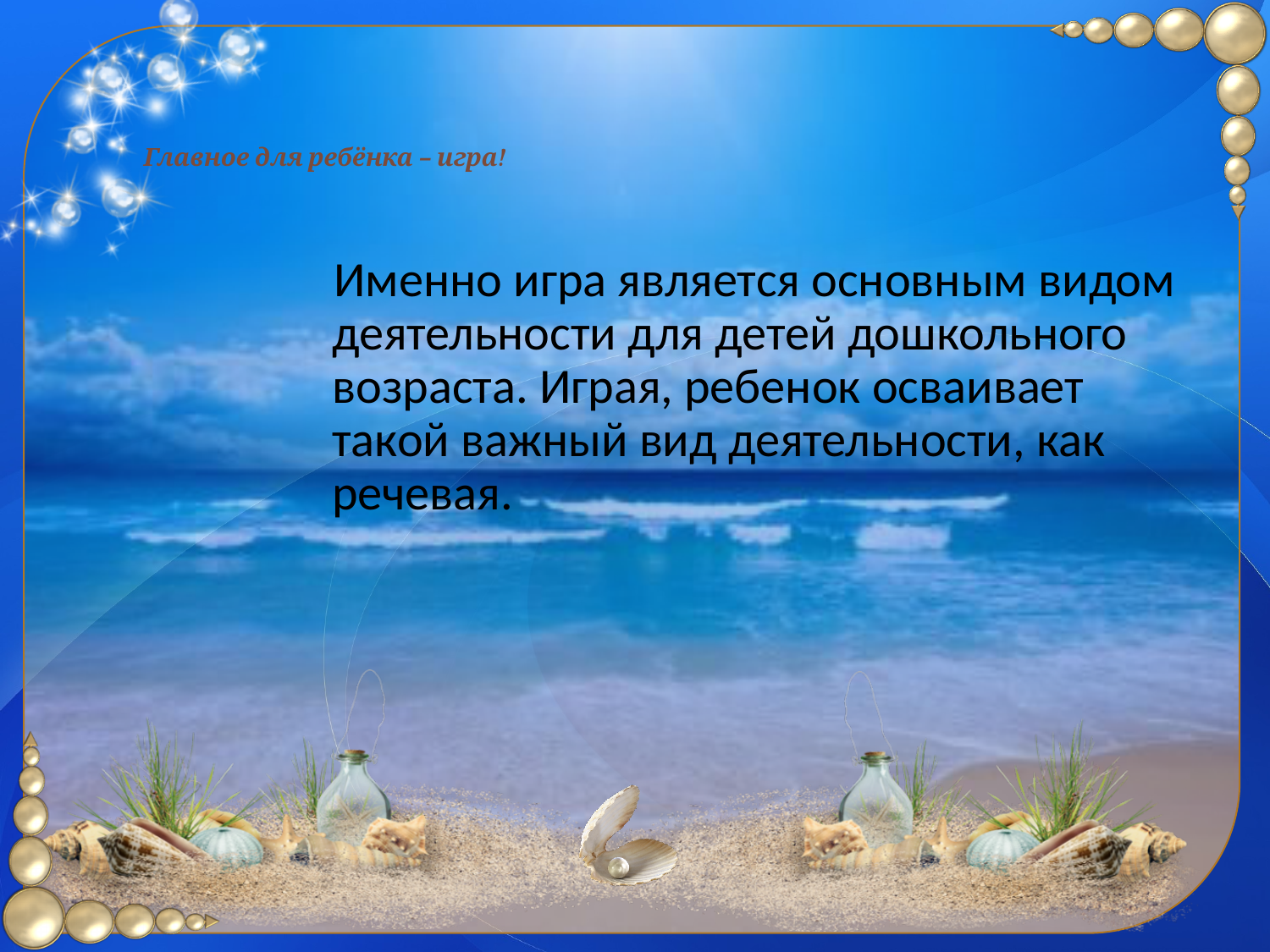

# Главное для ребёнка – игра!
   Именно игра является основным видом деятельности для детей дошкольного возраста. Играя, ребенок осваивает такой важный вид деятельности, как речевая.